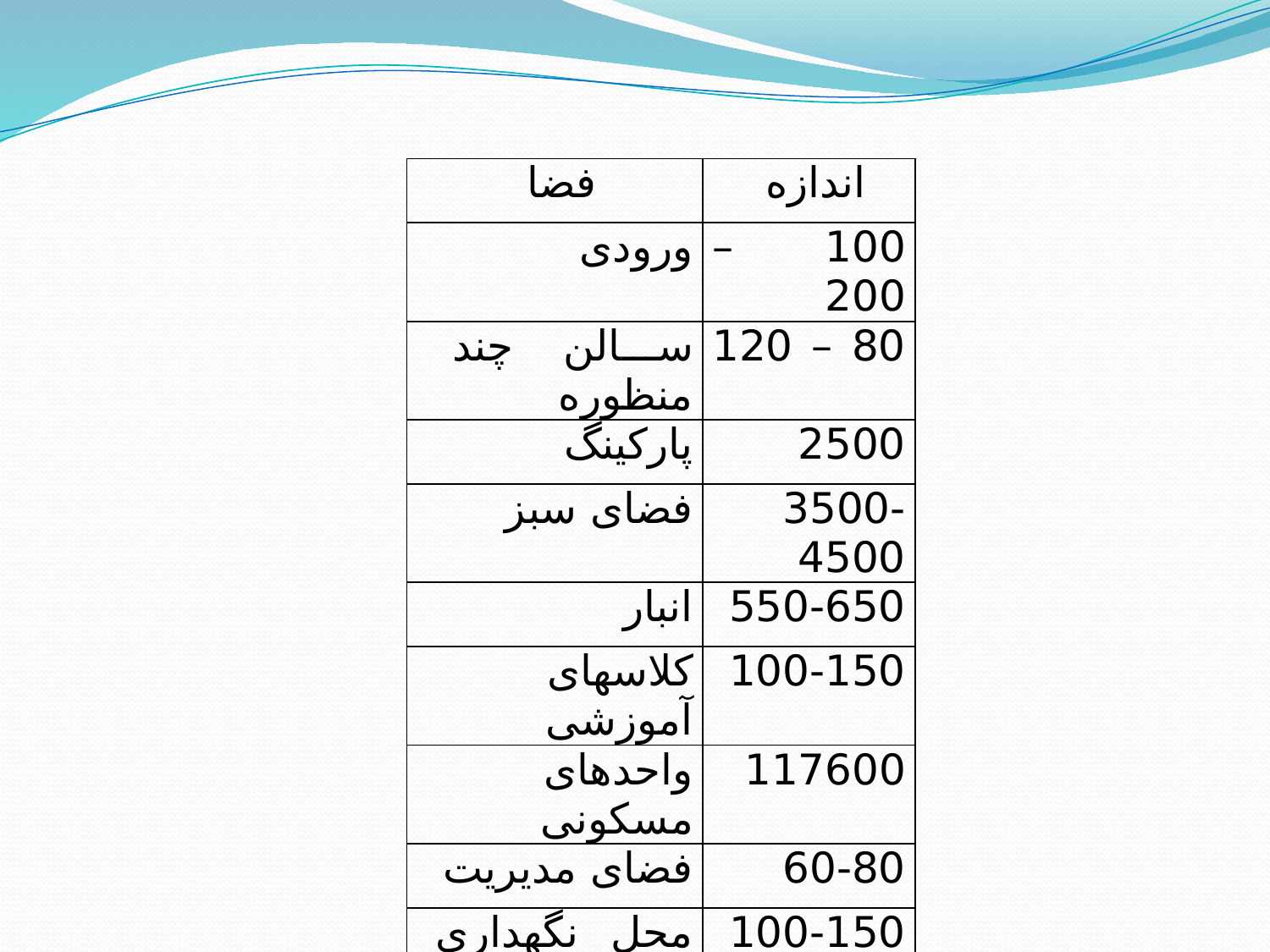

| فضا | اندازه |
| --- | --- |
| ورودی | 100 – 200 |
| سالن چند منظوره | 80 – 120 |
| پارکینگ | 2500 |
| فضای سبز | 3500-4500 |
| انبار | 550-650 |
| کلاسهای آموزشی | 100-150 |
| واحدهای مسکونی | 117600 |
| فضای مدیریت | 60-80 |
| محل نگهداری کودکان | 100-150 |